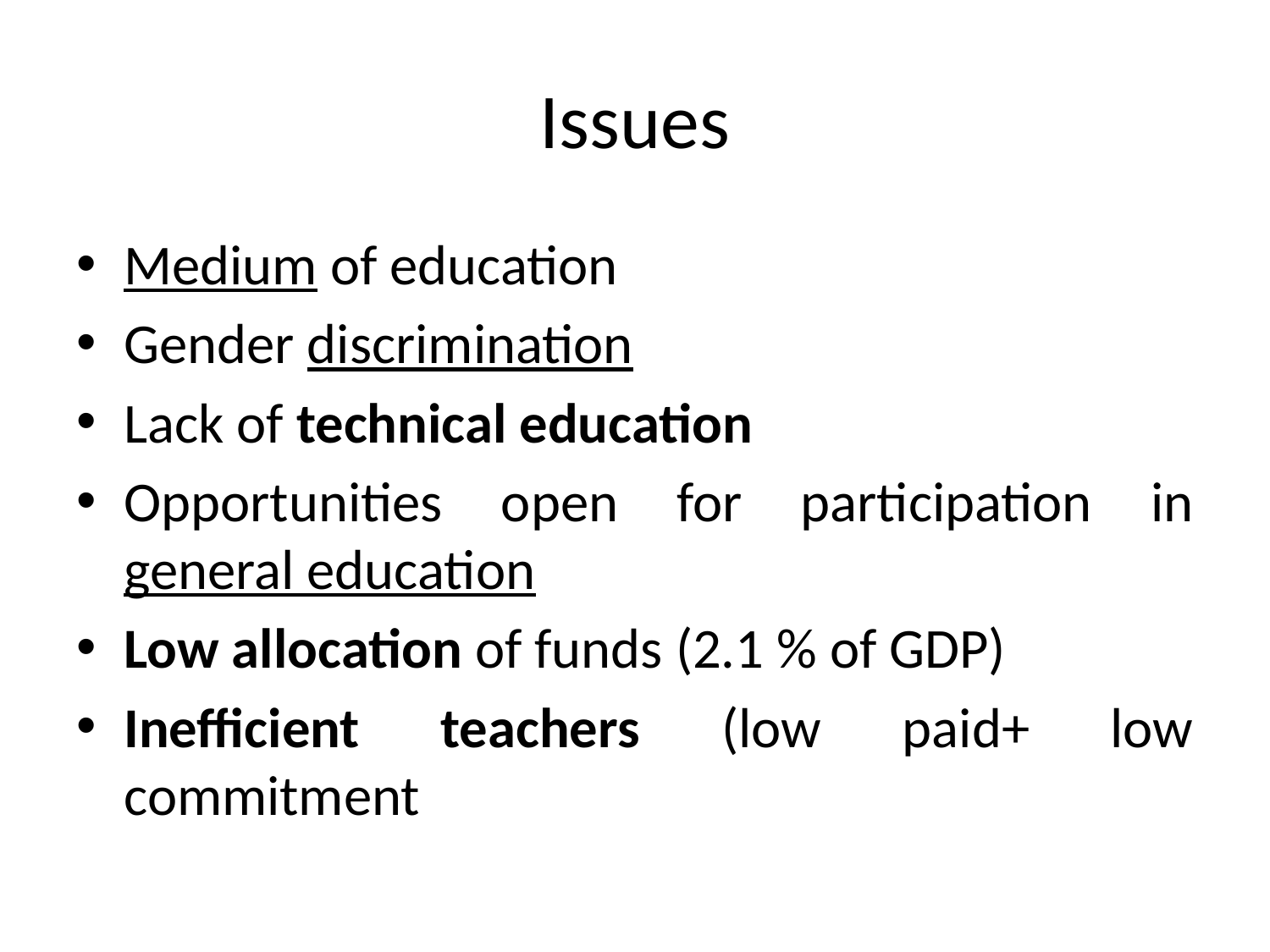

# Issues
Medium of education
Gender discrimination
Lack of technical education
Opportunities open for participation in general education
Low allocation of funds (2.1 % of GDP)
Inefficient teachers (low paid+ low commitment